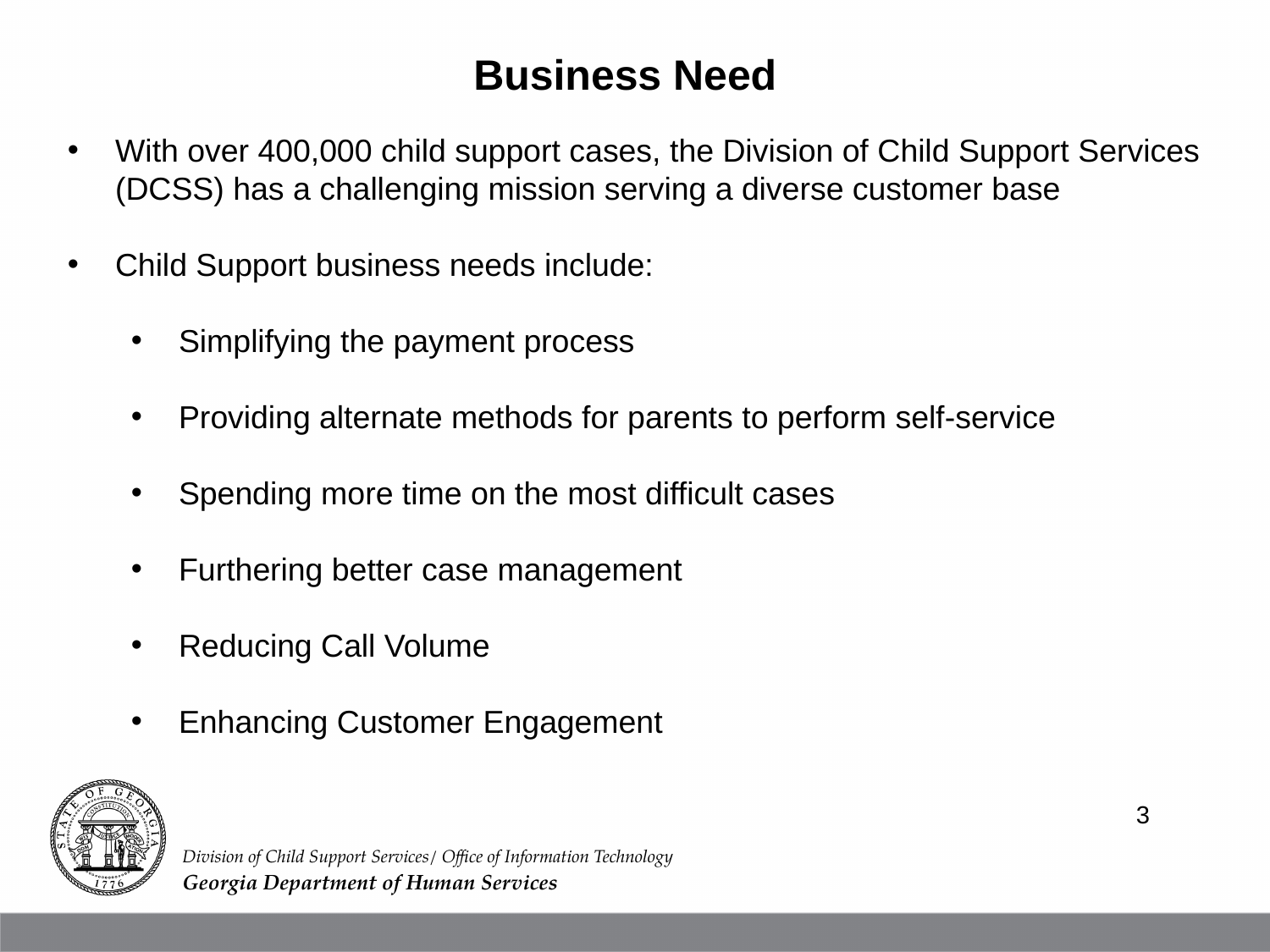

Business Need
With over 400,000 child support cases, the Division of Child Support Services (DCSS) has a challenging mission serving a diverse customer base

Child Support business needs include:

Simplifying the payment process

Providing alternate methods for parents to perform self-service

Spending more time on the most difficult cases

Furthering better case management

Reducing Call Volume

Enhancing Customer Engagement
3
Division of Child Support Services/ Office of Information Technology

Georgia Department of Human Services